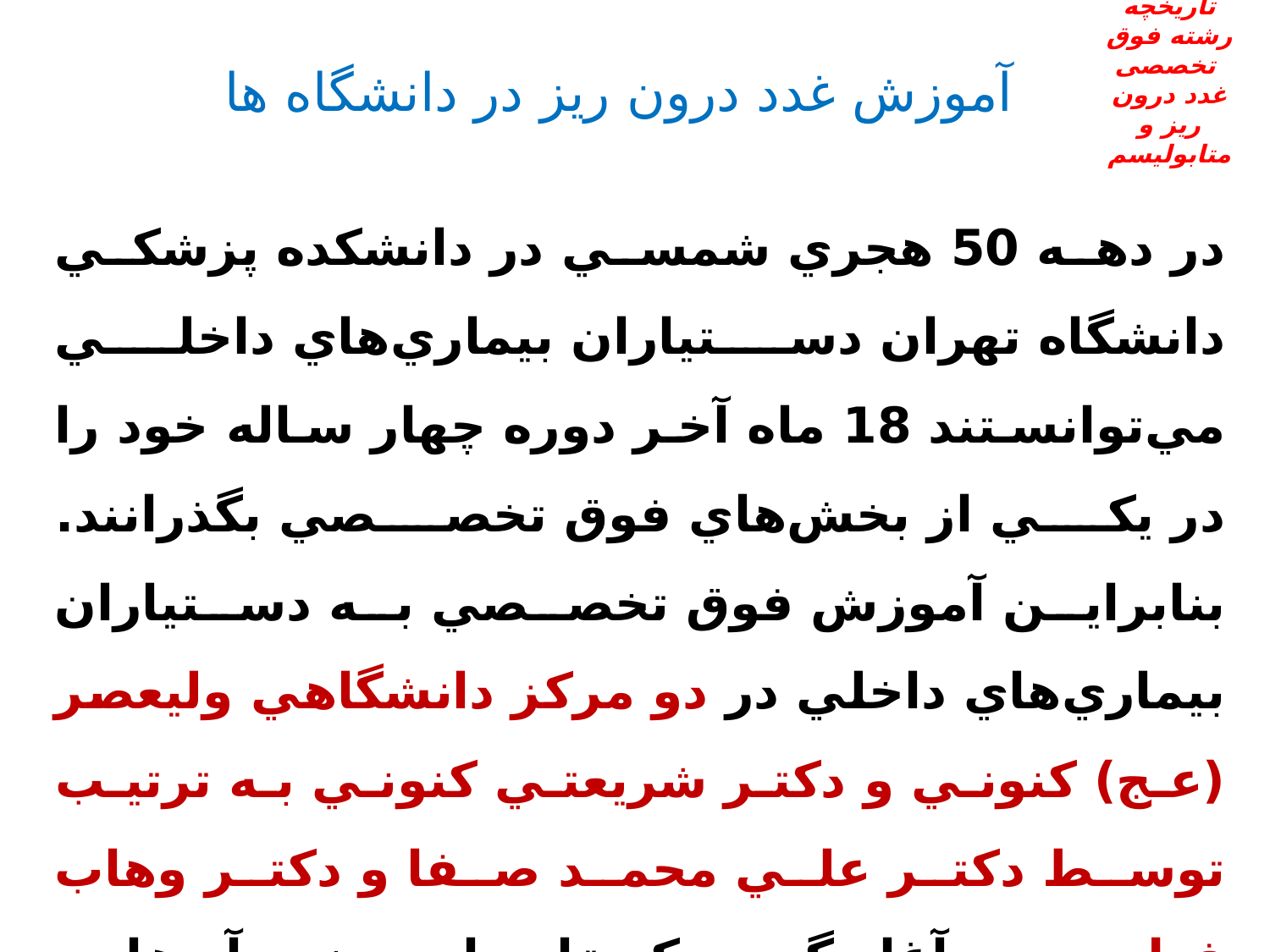

تاریخچه رشته فوق تخصصی
غدد درون ریز و متابولیسم
# آموزش غدد درون ریز در دانشگاه ها
در دهه 50 هجري شمسي در دانشكده پزشكي دانشگاه تهران دستياران بيماري‌هاي داخلي مي‌توانستند 18 ماه آخر دوره چهار ساله خود را در يكي از بخش‌هاي فوق تخصصي بگذرانند. بنابراين آموزش فوق تخصصي به دستياران بيماري‌هاي داخلي در دو مركز دانشگاهي وليعصر (عج) كنوني و دكتر شريعتي كنوني به ترتيب توسط دكتر علي محمد صفا و دكتر وهاب فطوره‌چي آغاز گرديد كه تا زمان حضور آن‌ها در كشور، اوايل دهه 60، ادامه داشت.